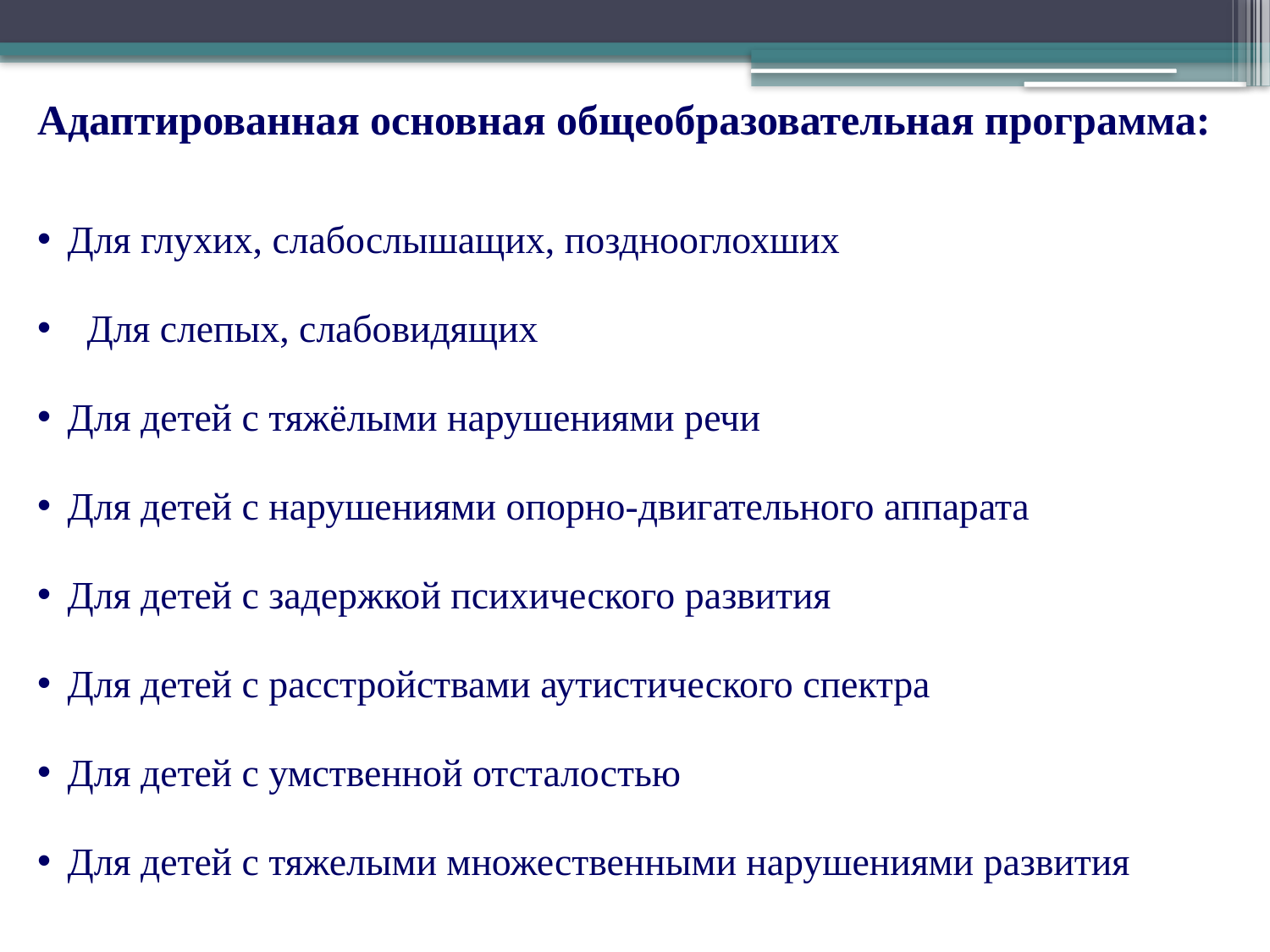

Адаптированная основная общеобразовательная программа:

Для глухих, слабослышащих, позднооглохших
  Для слепых, слабовидящих
Для детей с тяжёлыми нарушениями речи
Для детей с нарушениями опорно-двигательного аппарата
Для детей с задержкой психического развития
Для детей с расстройствами аутистического спектра
Для детей с умственной отсталостью
Для детей с тяжелыми множественными нарушениями развития